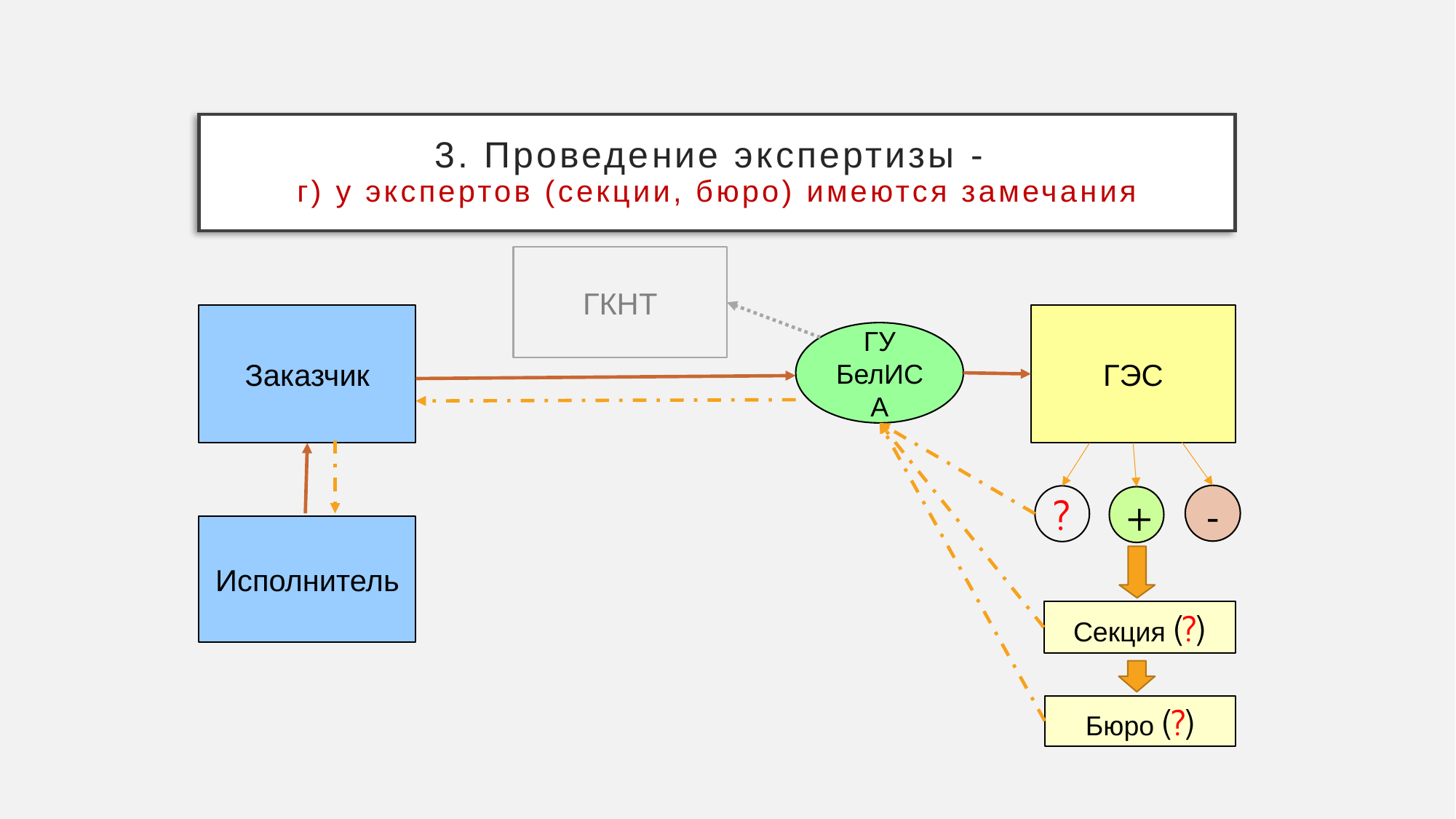

# 3. Проведение экспертизы - г) у экспертов (секции, бюро) имеются замечания
ГКНТ
Заказчик
ГЭС
ГУ БелИСА
-
?
+
Исполнитель

Секция (?)

Бюро (?)